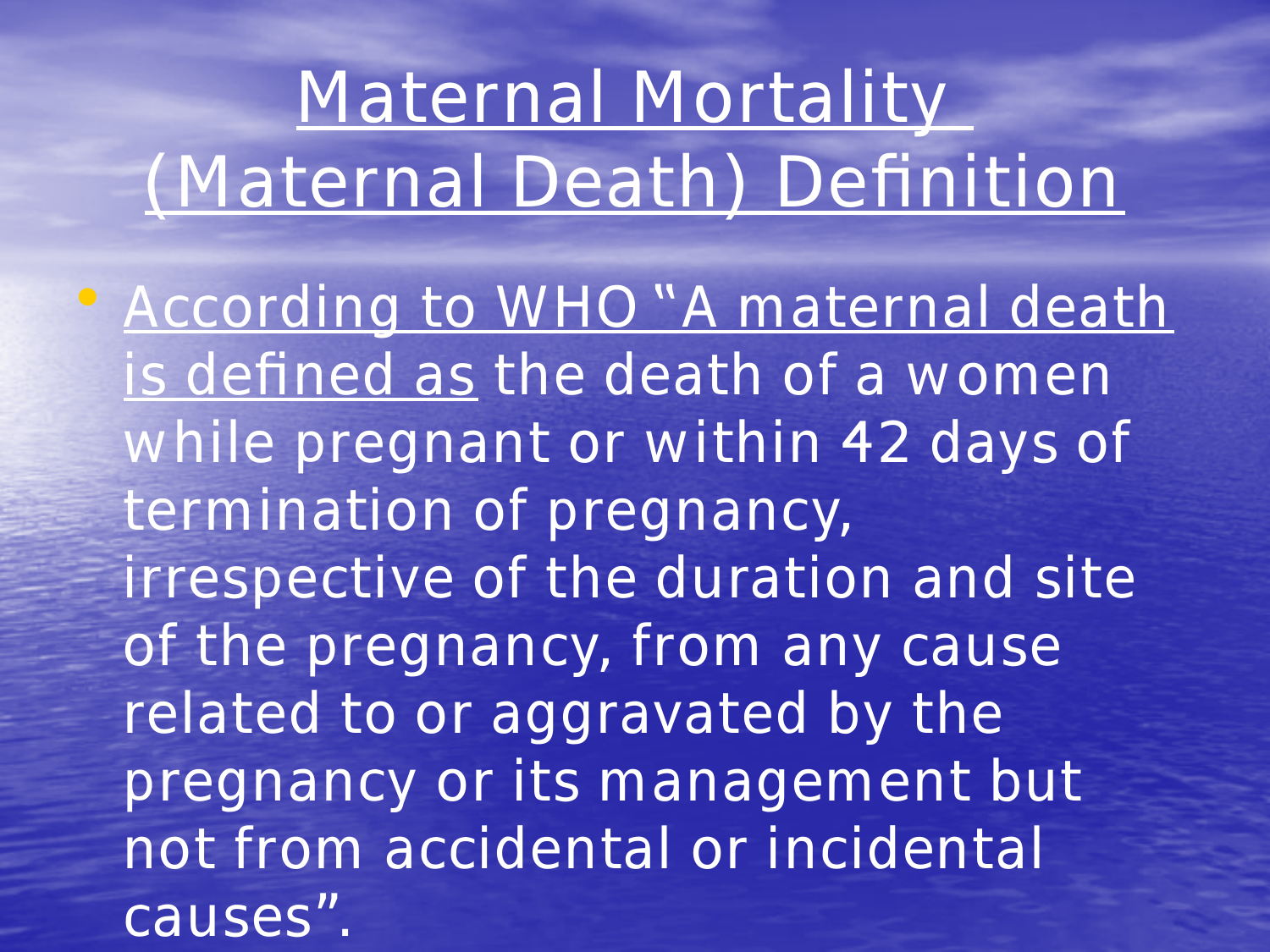

# Maternal Mortality (Maternal Death) Definition
According to WHO “A maternal death is defined as the death of a women while pregnant or within 42 days of termination of pregnancy, irrespective of the duration and site of the pregnancy, from any cause related to or aggravated by the pregnancy or its management but not from accidental or incidental causes”.